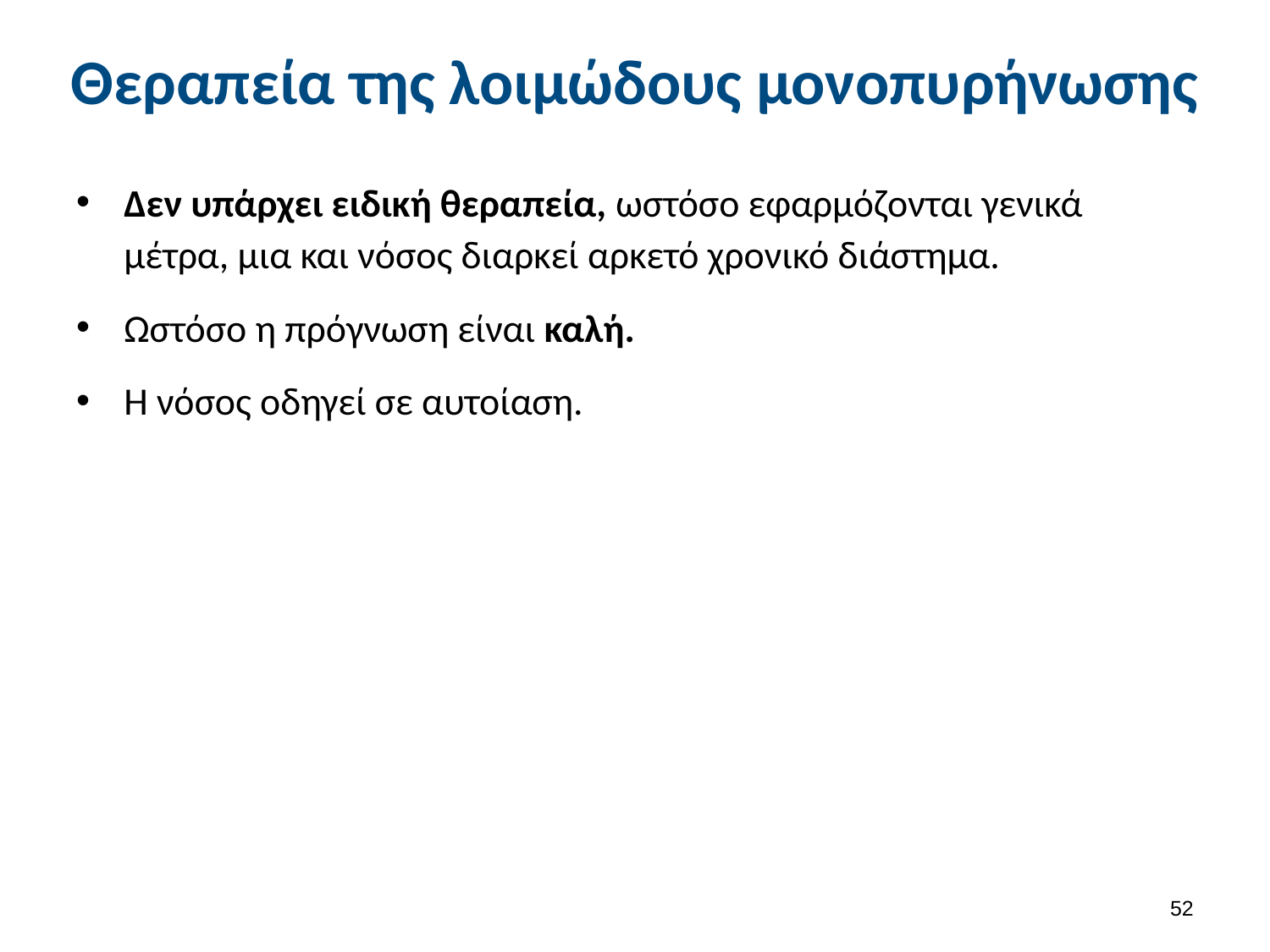

# Θεραπεία της λοιμώδους μονοπυρήνωσης
Δεν υπάρχει ειδική θεραπεία, ωστόσο εφαρμόζονται γενικά μέτρα, μια και νόσος διαρκεί αρκετό χρονικό διάστημα.
Ωστόσο η πρόγνωση είναι καλή.
Η νόσος οδηγεί σε αυτοίαση.
52